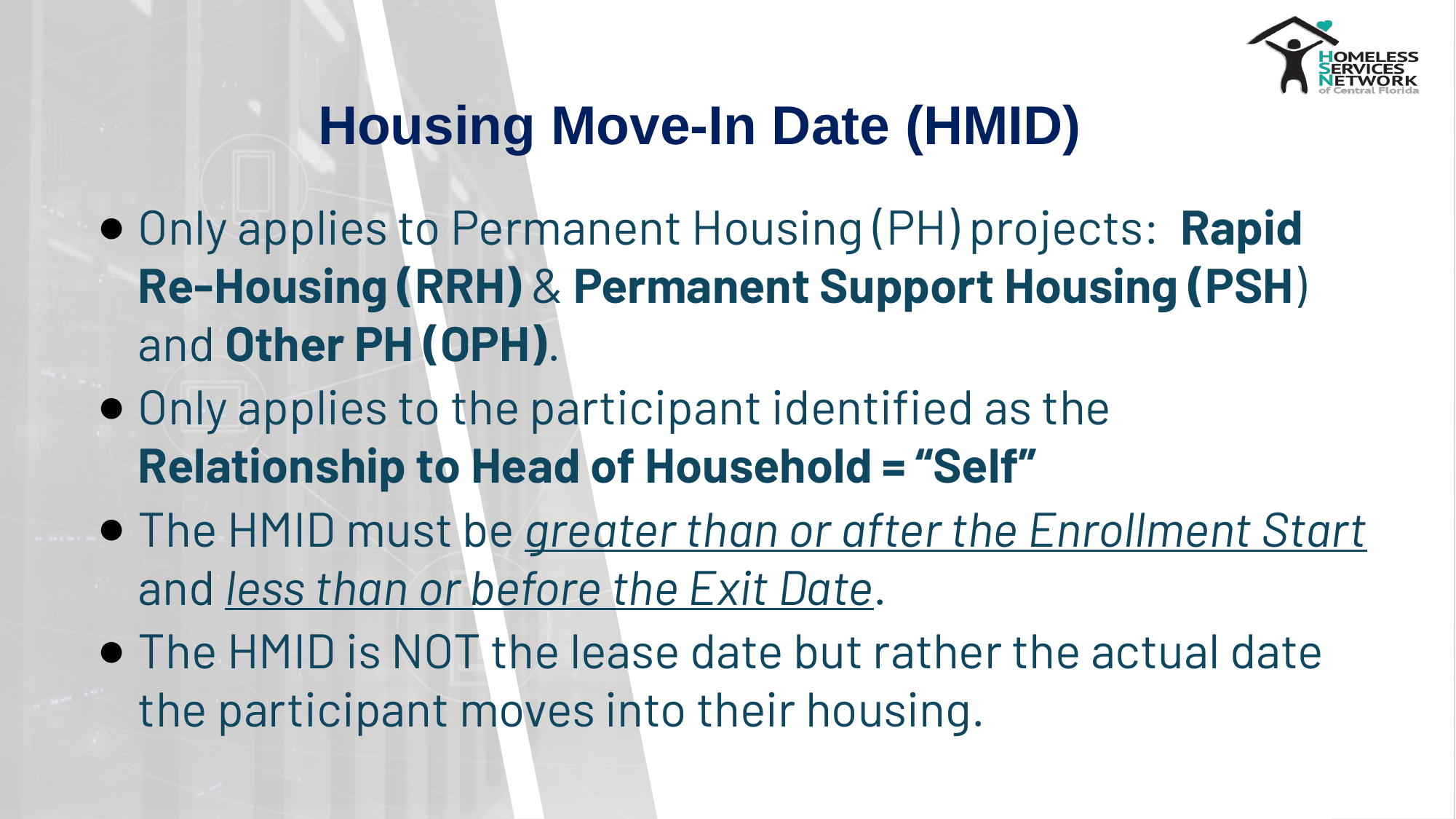

# Housing Move-In Date (HMID)
Only applies to Permanent Housing (PH) projects:  Rapid Re-Housing (RRH) & Permanent Support Housing (PSH) and Other PH (OPH).
Only applies to the participant identified as the Relationship to Head of Household = “Self”
The HMID must be greater than or after the Enrollment Start and less than or before the Exit Date.
The HMID is NOT the lease date but rather the actual date the participant moves into their housing.